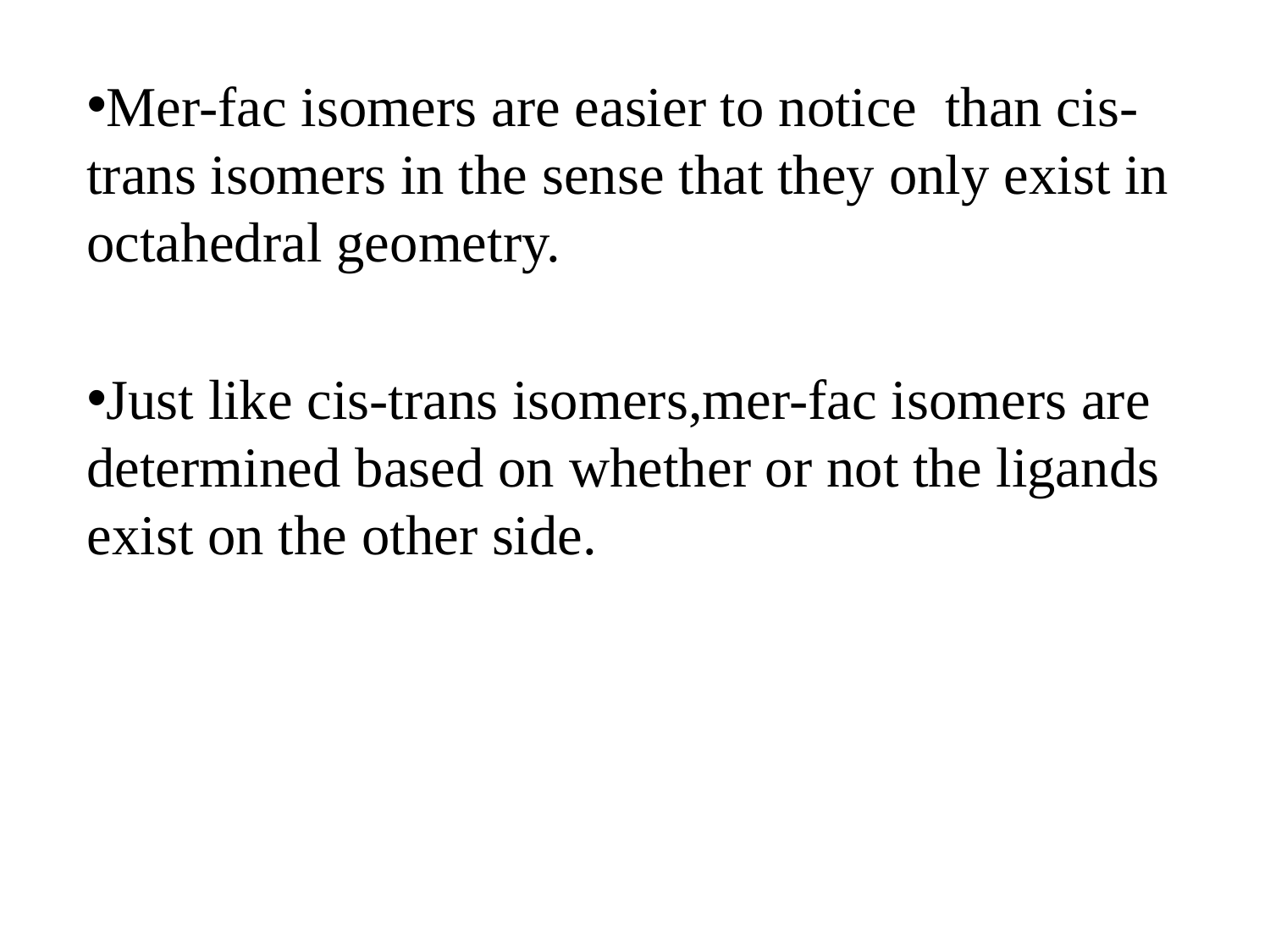

Mer-fac isomers are easier to notice  than cis-trans isomers in the sense that they only exist in octahedral geometry.

Just like cis-trans isomers,mer-fac isomers are determined based on whether or not the ligands exist on the other side.